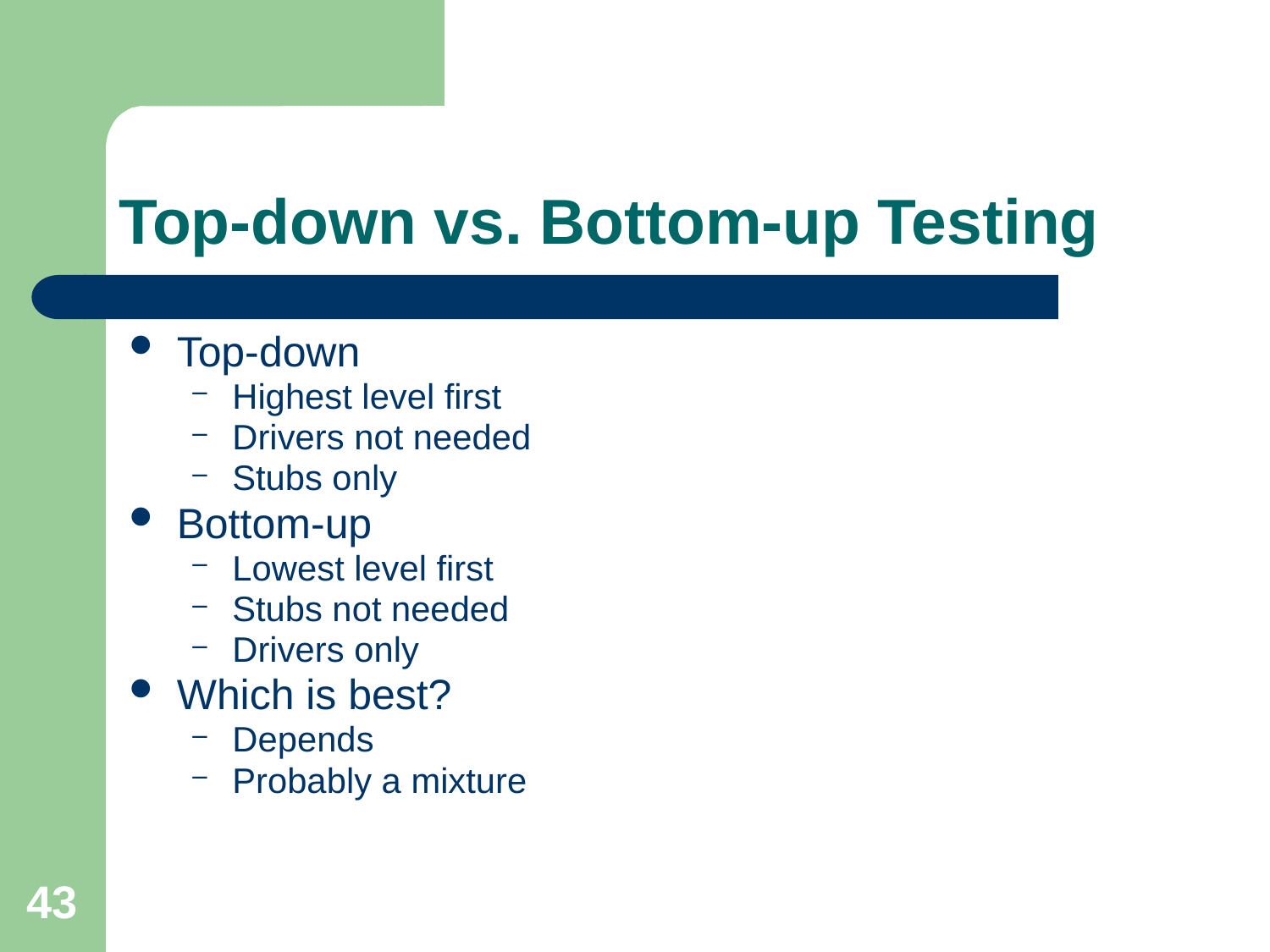

# Top-down vs. Bottom-up Testing
Top-down
Highest level first
Drivers not needed
Stubs only
Bottom-up
Lowest level first
Stubs not needed
Drivers only
Which is best?
Depends
Probably a mixture
43